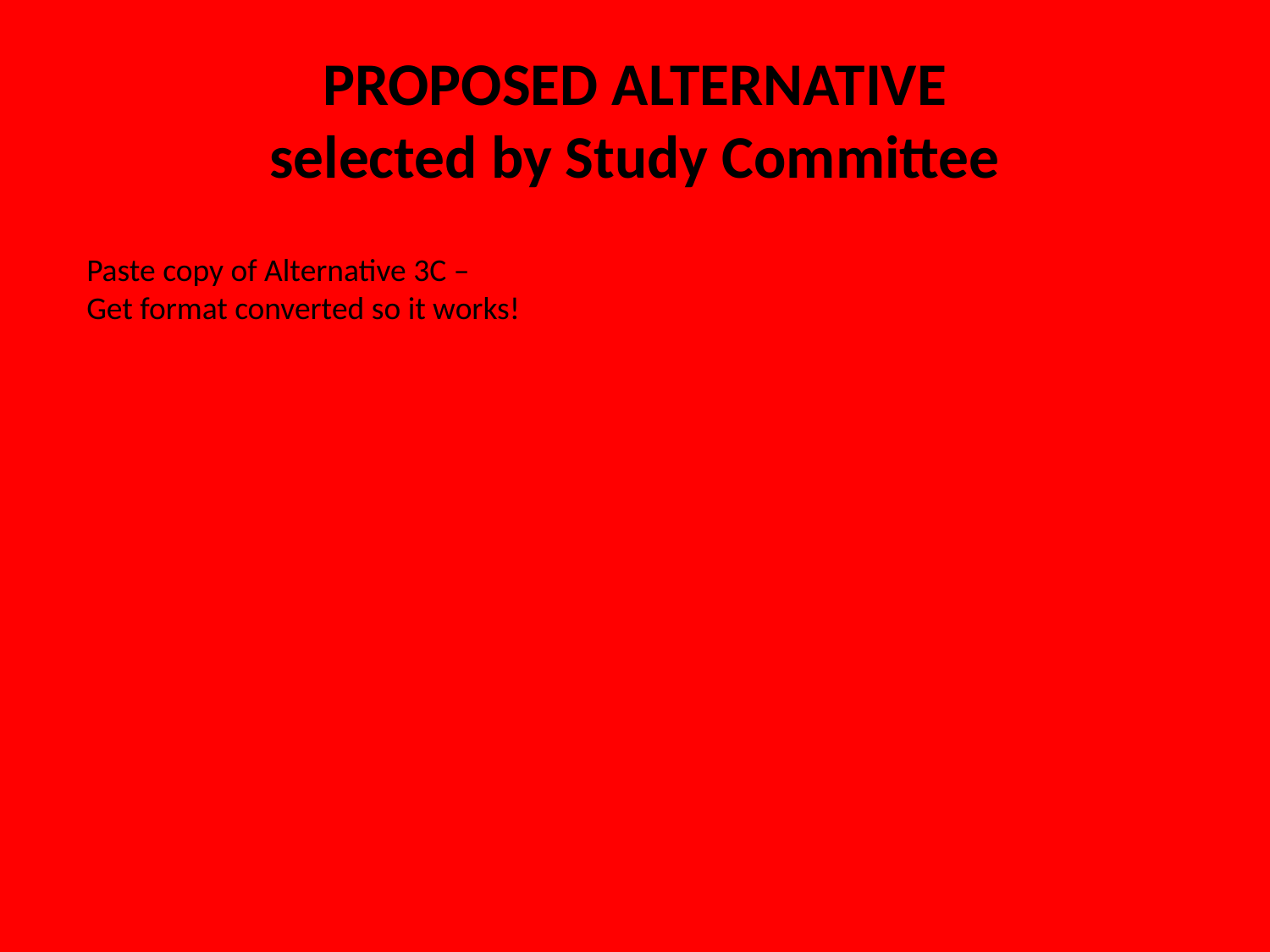

# PROPOSED ALTERNATIVE selected by Study Committee
Paste copy of Alternative 3C –
Get format converted so it works!